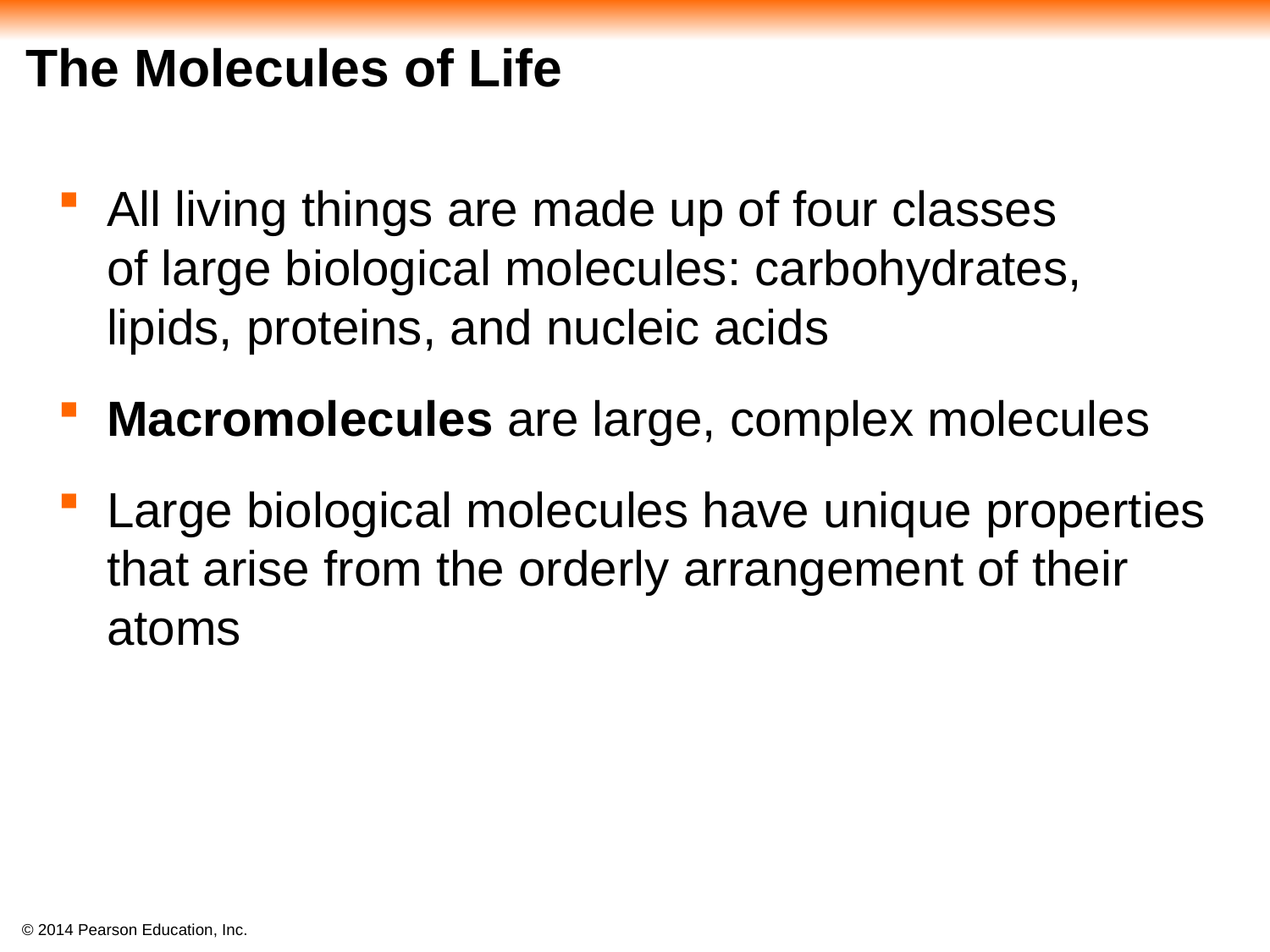

# The Molecules of Life
All living things are made up of four classes
of large biological molecules: carbohydrates, lipids, proteins, and nucleic acids
Macromolecules are large, complex molecules
Large biological molecules have unique properties that arise from the orderly arrangement of their atoms